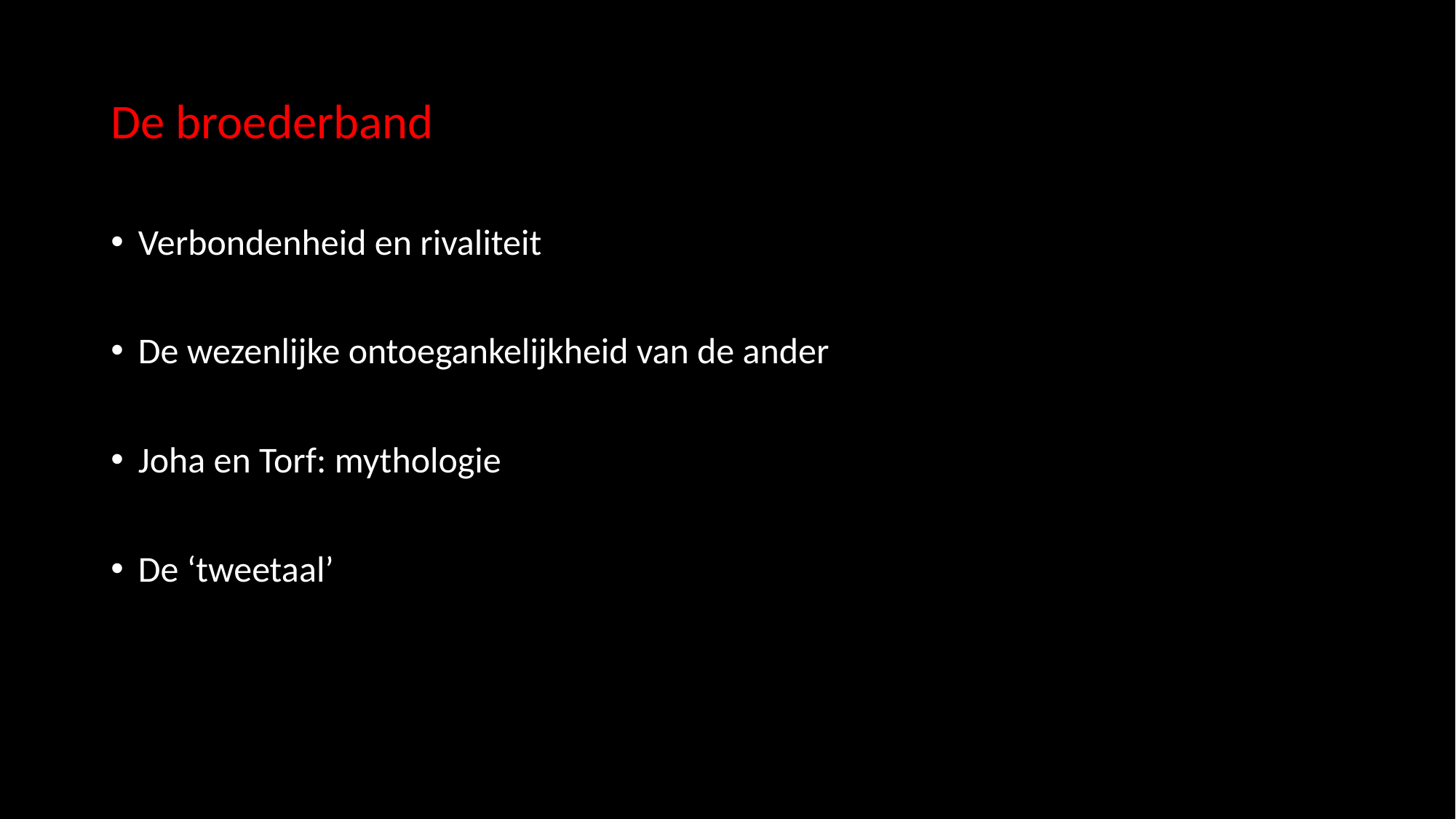

# De broederband
Verbondenheid en rivaliteit

De wezenlijke ontoegankelijkheid van de ander

Joha en Torf: mythologie

De ‘tweetaal’